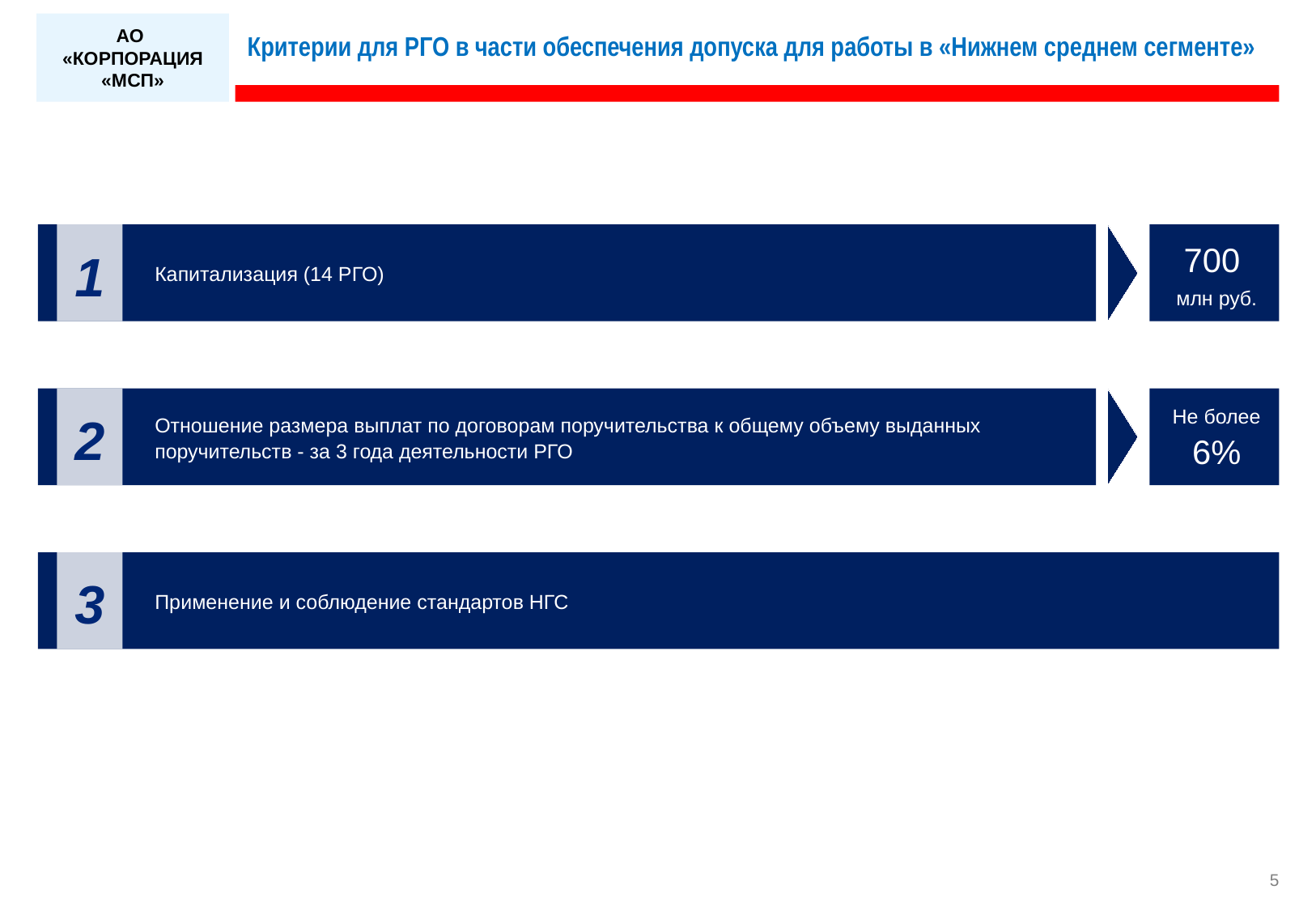

# Критерии для РГО в части обеспечения допуска для работы в «Нижнем среднем сегменте»
Капитализация (14 РГО)
1
700
млн руб.

Отношение размера выплат по договорам поручительства к общему объему выданных поручительств - за 3 года деятельности РГО
2
Не более 6%

Применение и соблюдение стандартов НГС
3